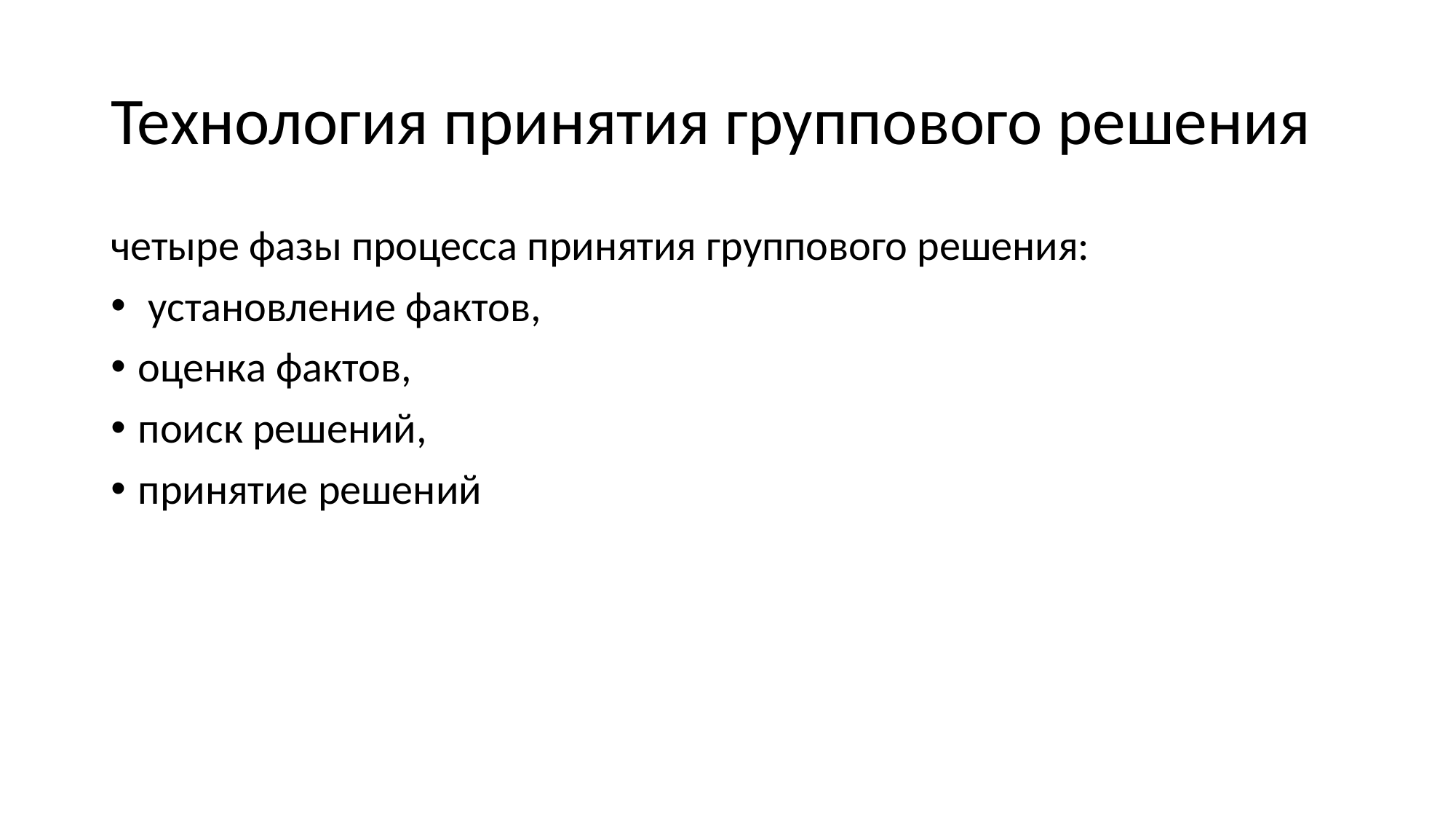

# Технология принятия группового решения
четыре фазы процесса принятия группового решения:
 установление фактов,
оценка фактов,
поиск решений,
принятие решений